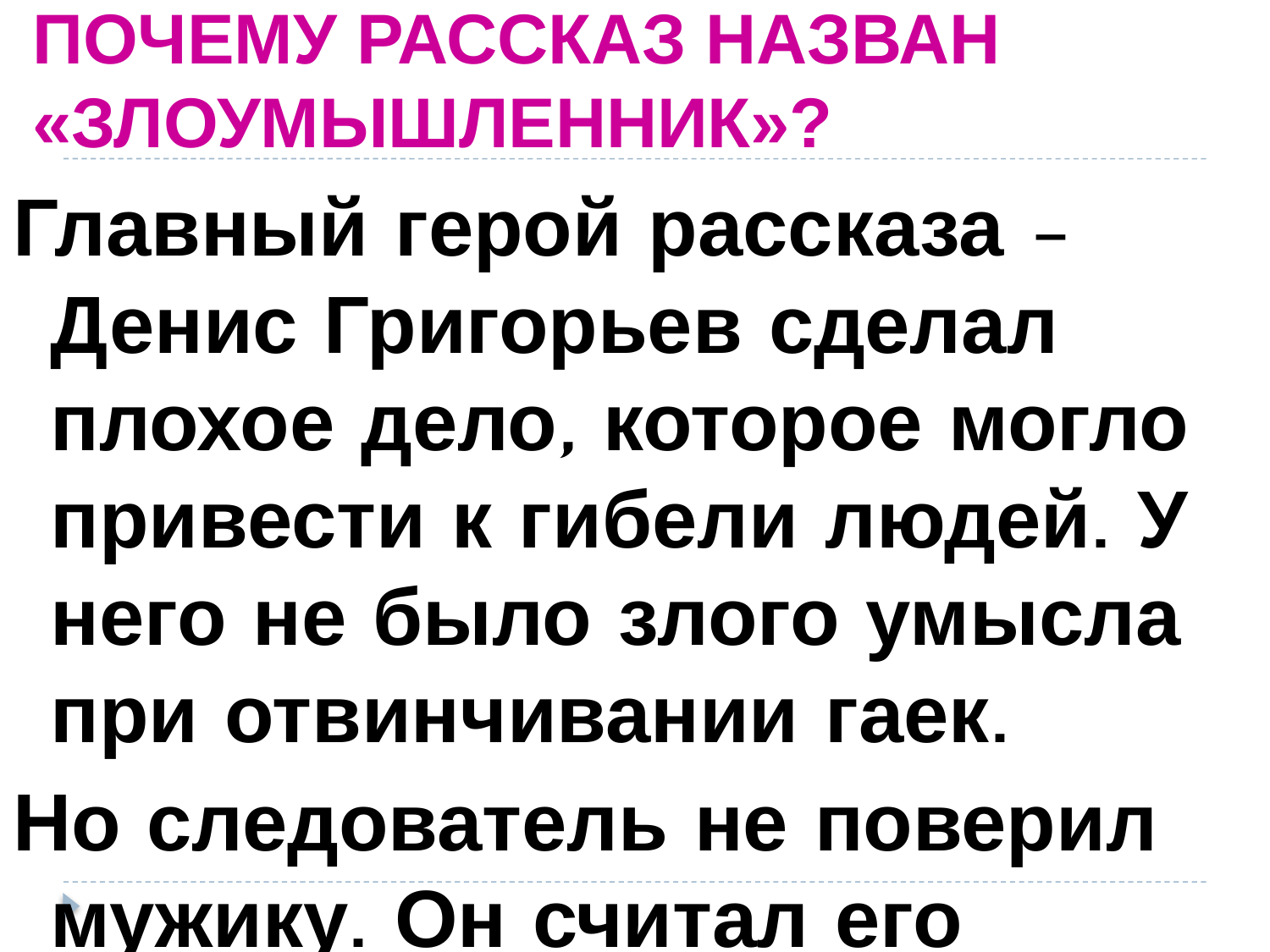

# ПОЧЕМУ РАССКАЗ НАЗВАН «ЗЛОУМЫШЛЕННИК»?
Главный герой рассказа – Денис Григорьев сделал плохое дело, которое могло привести к гибели людей. У него не было злого умысла при отвинчивании гаек.
Но следователь не поверил мужику. Он считал его злоумышленником.